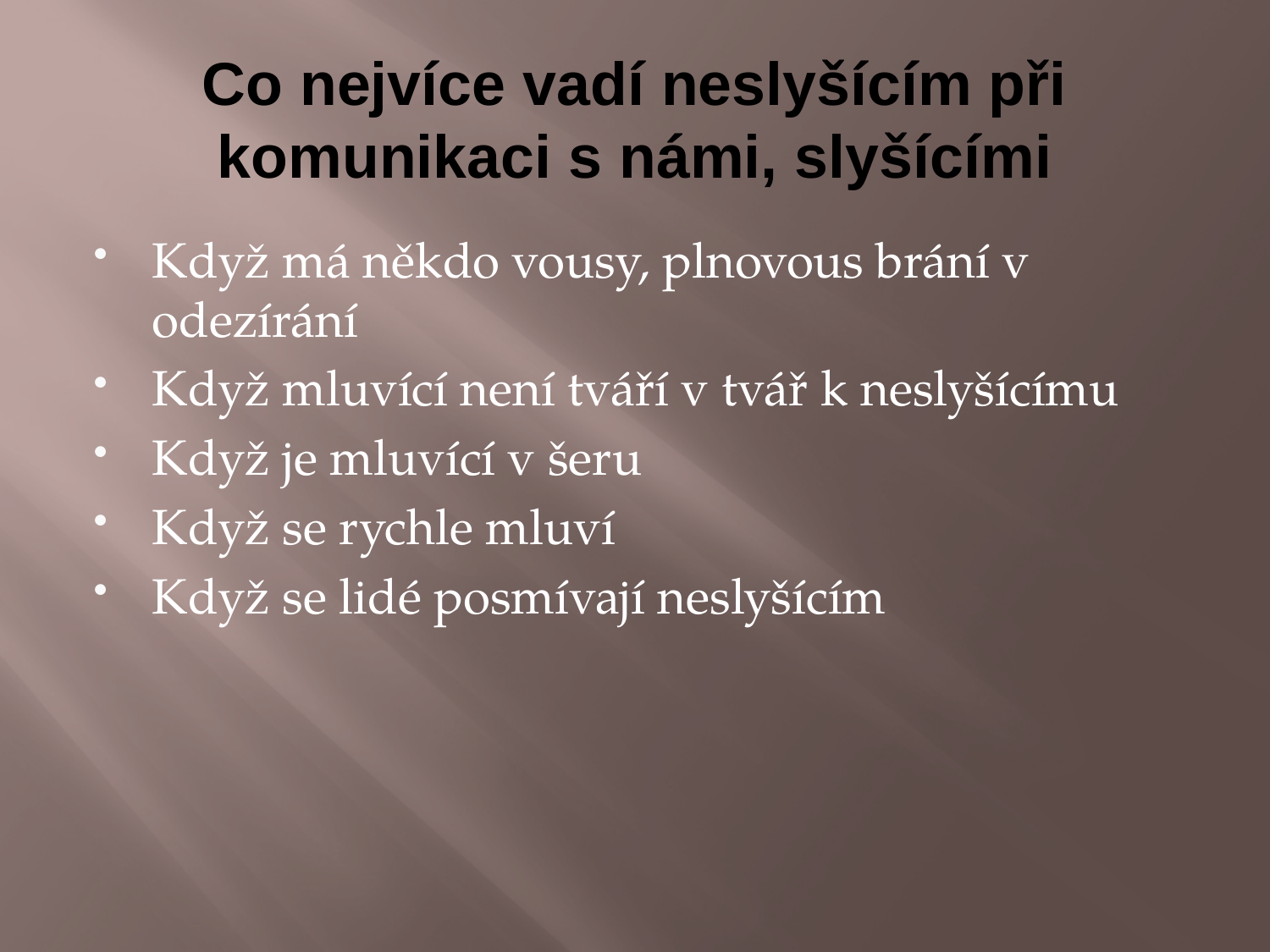

# Co nejvíce vadí neslyšícím při komunikaci s námi, slyšícími
Když má někdo vousy, plnovous brání v odezírání
Když mluvící není tváří v tvář k neslyšícímu
Když je mluvící v šeru
Když se rychle mluví
Když se lidé posmívají neslyšícím